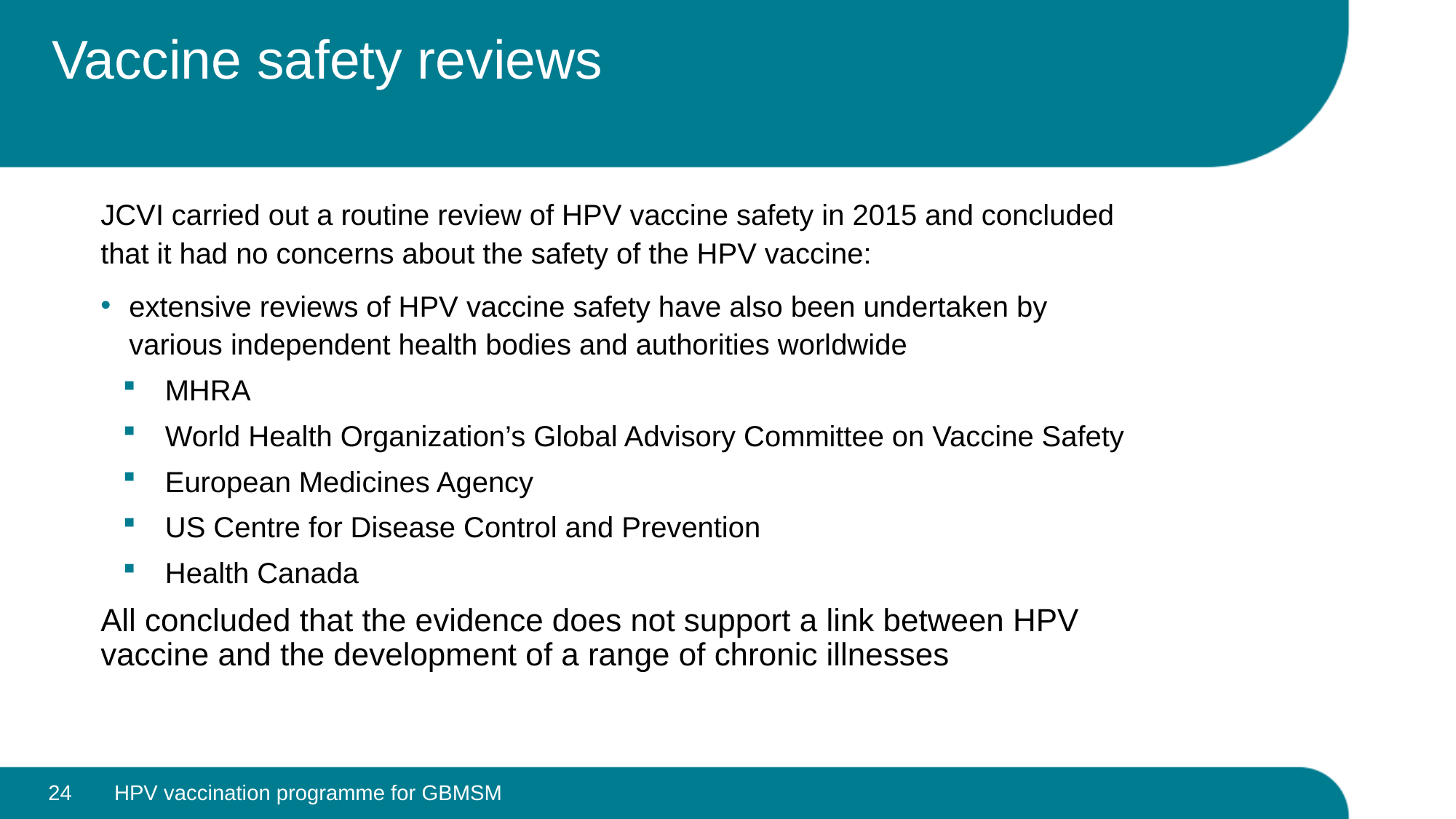

# Vaccine safety reviews
JCVI carried out a routine review of HPV vaccine safety in 2015 and concluded that it had no concerns about the safety of the HPV vaccine:
extensive reviews of HPV vaccine safety have also been undertaken by various independent health bodies and authorities worldwide
MHRA
World Health Organization’s Global Advisory Committee on Vaccine Safety
European Medicines Agency
US Centre for Disease Control and Prevention
Health Canada
All concluded that the evidence does not support a link between HPV vaccine and the development of a range of chronic illnesses

HPV vaccination programme for GBMSM
24